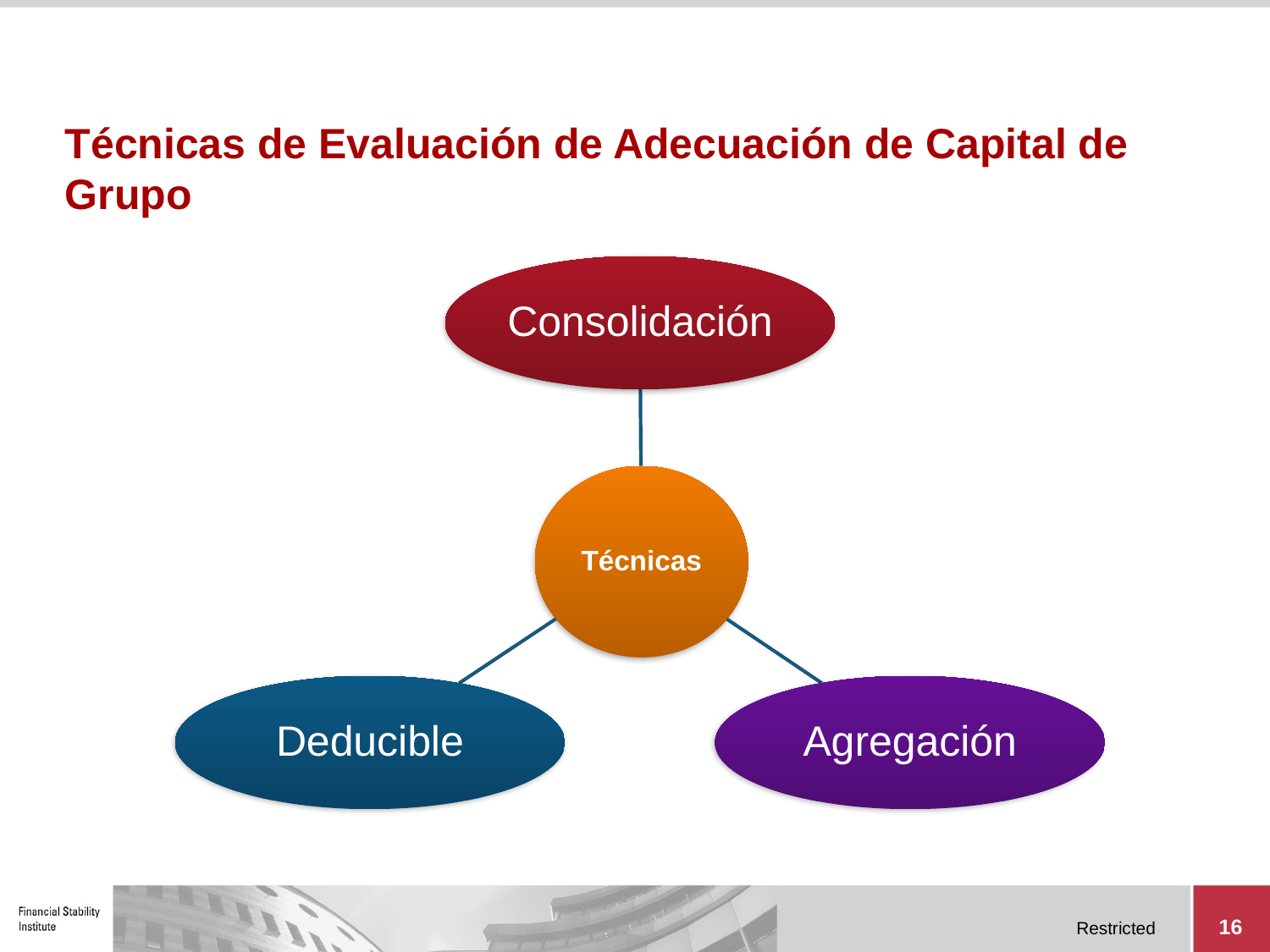

# Técnicas de Evaluación de Adecuación de Capital de Grupo
Técnicas

Consolidación

Agregación

Deducible
16